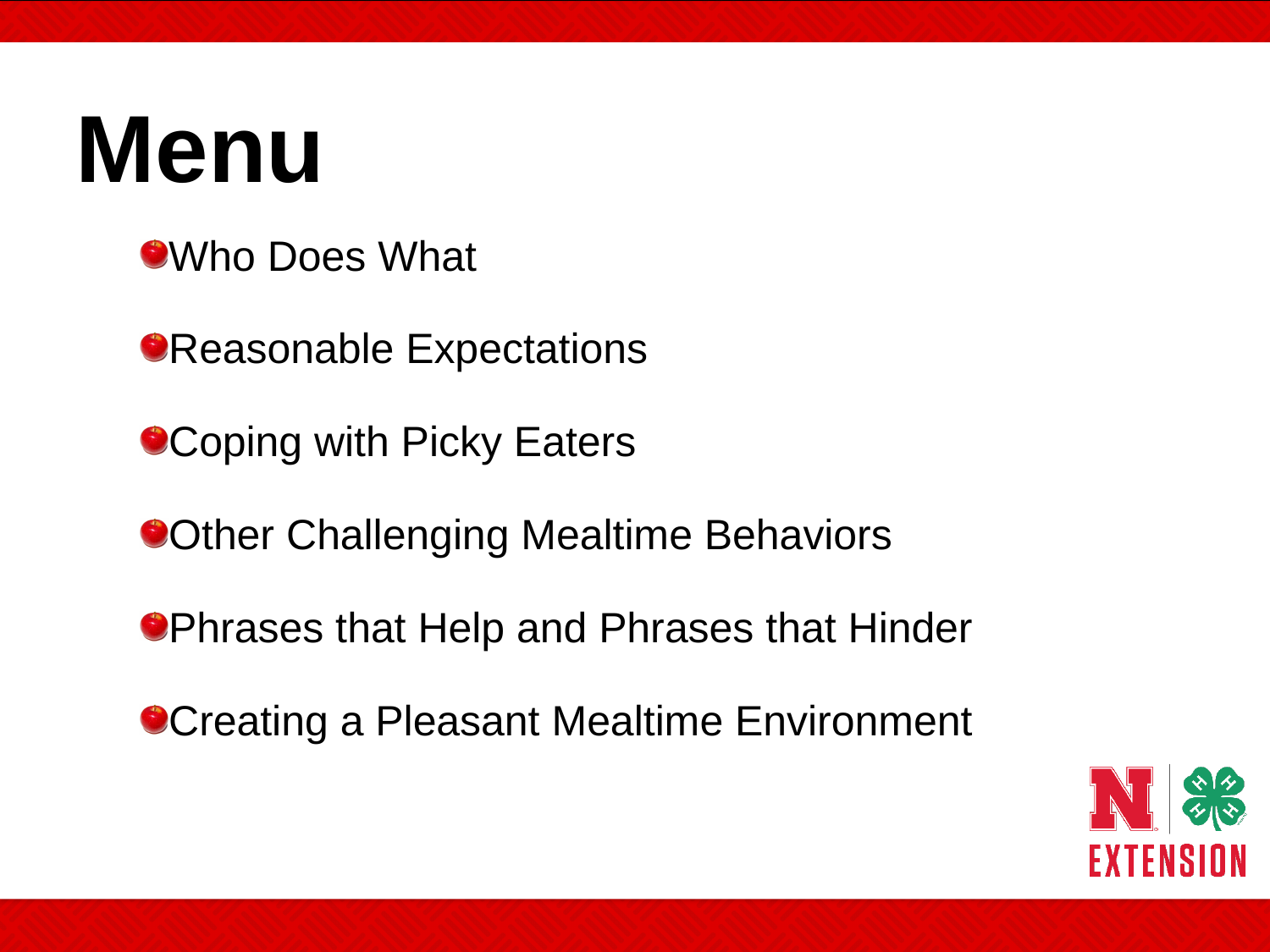

# Menu
Who Does What
Reasonable Expectations
Coping with Picky Eaters
Other Challenging Mealtime Behaviors
Phrases that Help and Phrases that Hinder
Creating a Pleasant Mealtime Environment